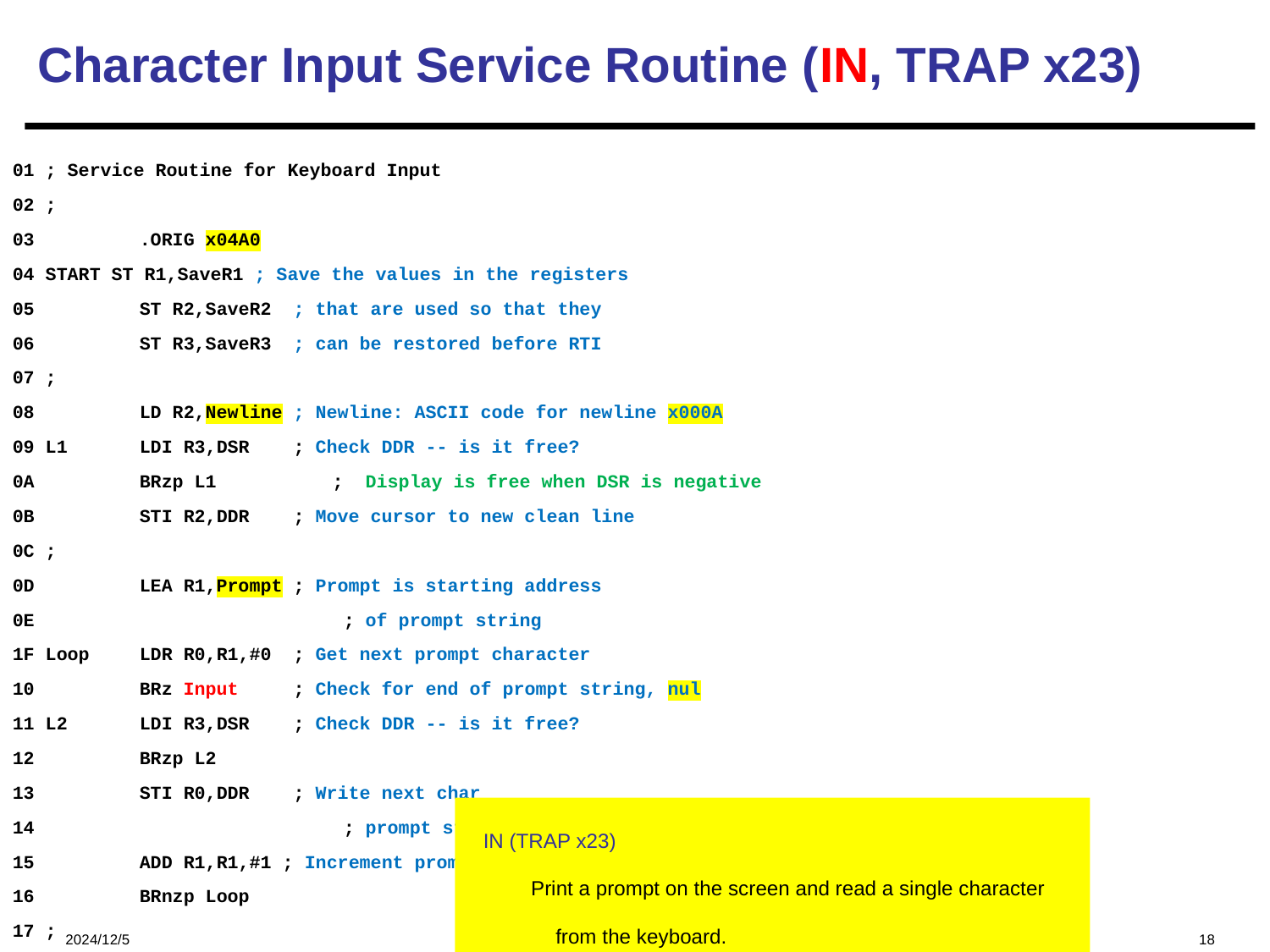

# Character Input Service Routine (IN, TRAP x23)
01 ; Service Routine for Keyboard Input
02 ;
03 	.ORIG x04A0
04 START ST R1,SaveR1 ; Save the values in the registers
05 	ST R2,SaveR2  ; that are used so that they
06 	ST R3,SaveR3  ; can be restored before RTI
07 ;
08 	LD R2,Newline ; Newline: ASCII code for newline x000A
09 L1 	LDI R3,DSR    ; Check DDR -- is it free?
0A 	BRzp L1	      ;  Display is free when DSR is negative
0B 	STI R2,DDR    ; Move cursor to new clean line
0C ;
0D 	LEA R1,Prompt ; Prompt is starting address
0E 		       ; of prompt string
1F Loop 	LDR R0,R1,#0  ; Get next prompt character
10 	BRz Input     ; Check for end of prompt string, nul
11 L2 	LDI R3,DSR    ; Check DDR -- is it free?
12 	BRzp L2
13 	STI R0,DDR    ; Write next char
14 		       ; prompt string
15 	ADD R1,R1,#1 ; Increment prompt pointer
16 	BRnzp Loop
17 ;

IN (TRAP x23)
Print a prompt on the screen and read a single character from the keyboard.
Character is echoed to the console. .
ASCII copied into R0 and R0[15:8] is cleared.
2024/12/5
18